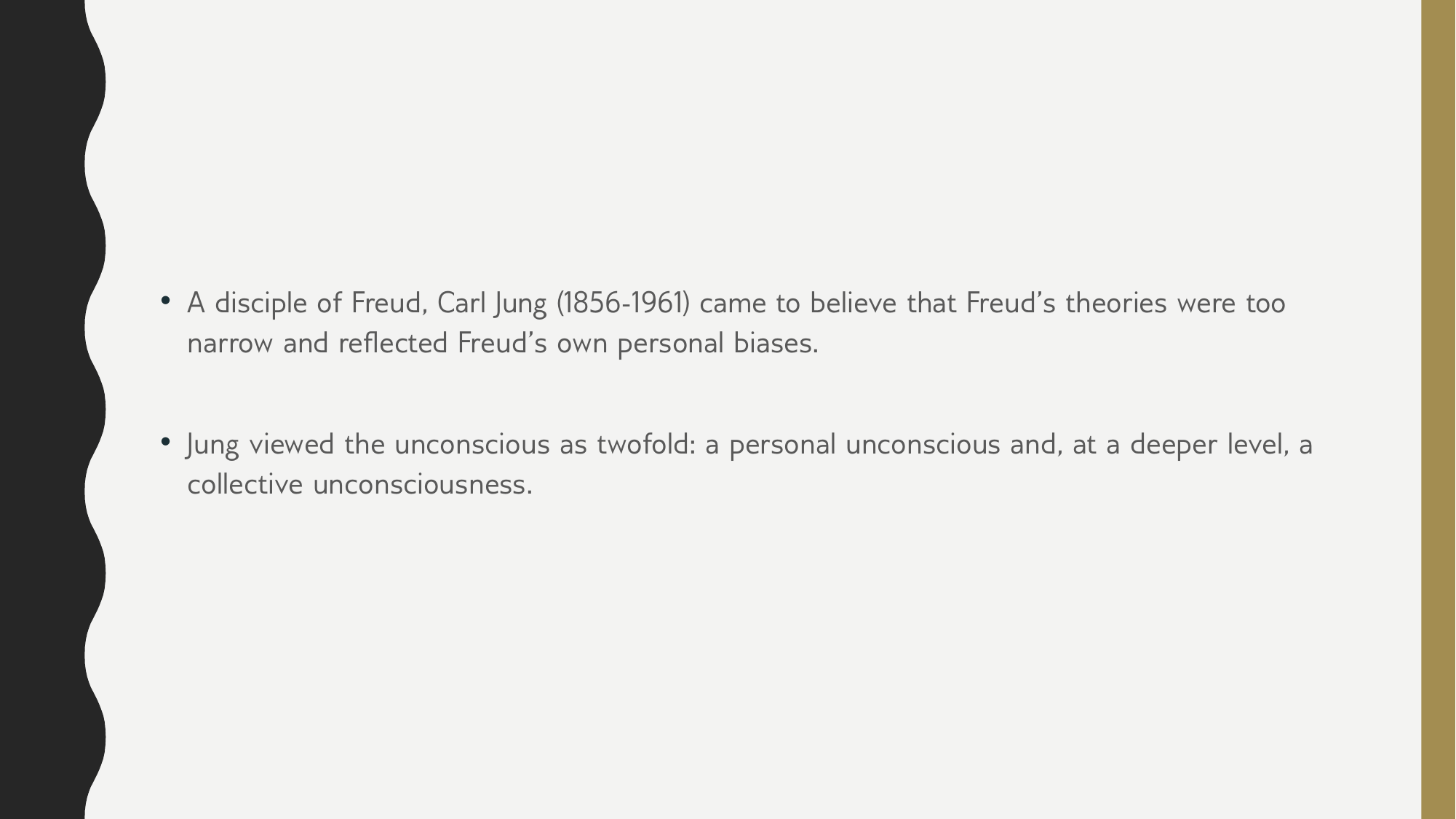

#
A disciple of Freud, Carl Jung (1856-1961) came to believe that Freud’s theories were too narrow and reflected Freud’s own personal biases.

Jung viewed the unconscious as twofold: a personal unconscious and, at a deeper level, a collective unconsciousness.